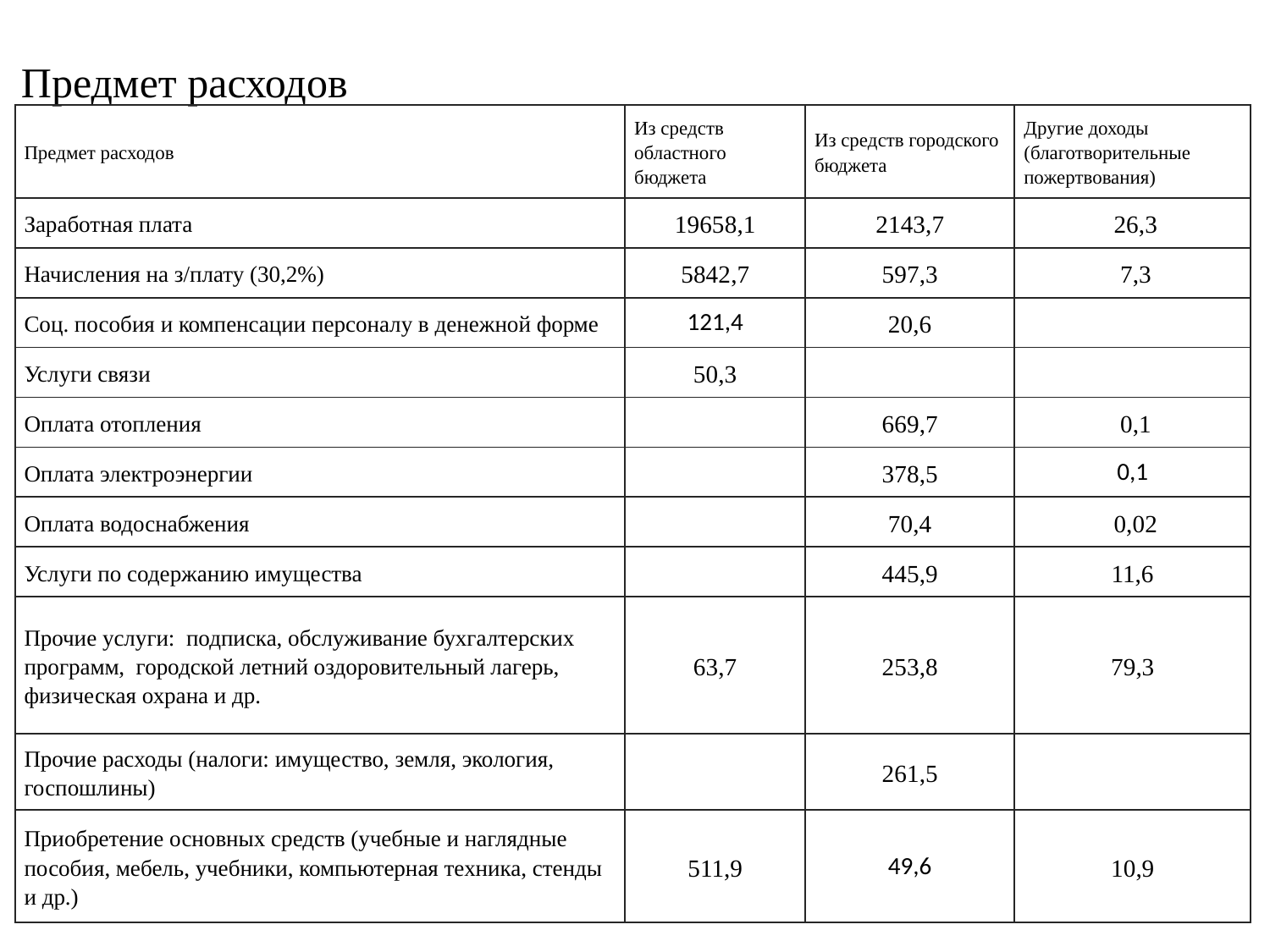

| Предмет расходов |  |  |  |
| --- | --- | --- | --- |
| Предмет расходов | Из средств областного бюджета | Из средств городского бюджета | Другие доходы (благотворительные пожертвования) |
| Заработная плата | 19658,1 | 2143,7 | 26,3 |
| Начисления на з/плату (30,2%) | 5842,7 | 597,3 | 7,3 |
| Соц. пособия и компенсации персоналу в денежной форме | 121,4 | 20,6 |  |
| Услуги связи | 50,3 |  |  |
| Оплата отопления |  | 669,7 | 0,1 |
| Оплата электроэнергии |  | 378,5 | 0,1 |
| Оплата водоснабжения |  | 70,4 | 0,02 |
| Услуги по содержанию имущества |  | 445,9 | 11,6 |
| Прочие услуги: подписка, обслуживание бухгалтерских программ, городской летний оздоровительный лагерь, физическая охрана и др. | 63,7 | 253,8 | 79,3 |
| Прочие расходы (налоги: имущество, земля, экология, госпошлины) |  | 261,5 |  |
| Приобретение основных средств (учебные и наглядные пособия, мебель, учебники, компьютерная техника, стенды и др.) | 511,9 | 49,6 | 10,9 |